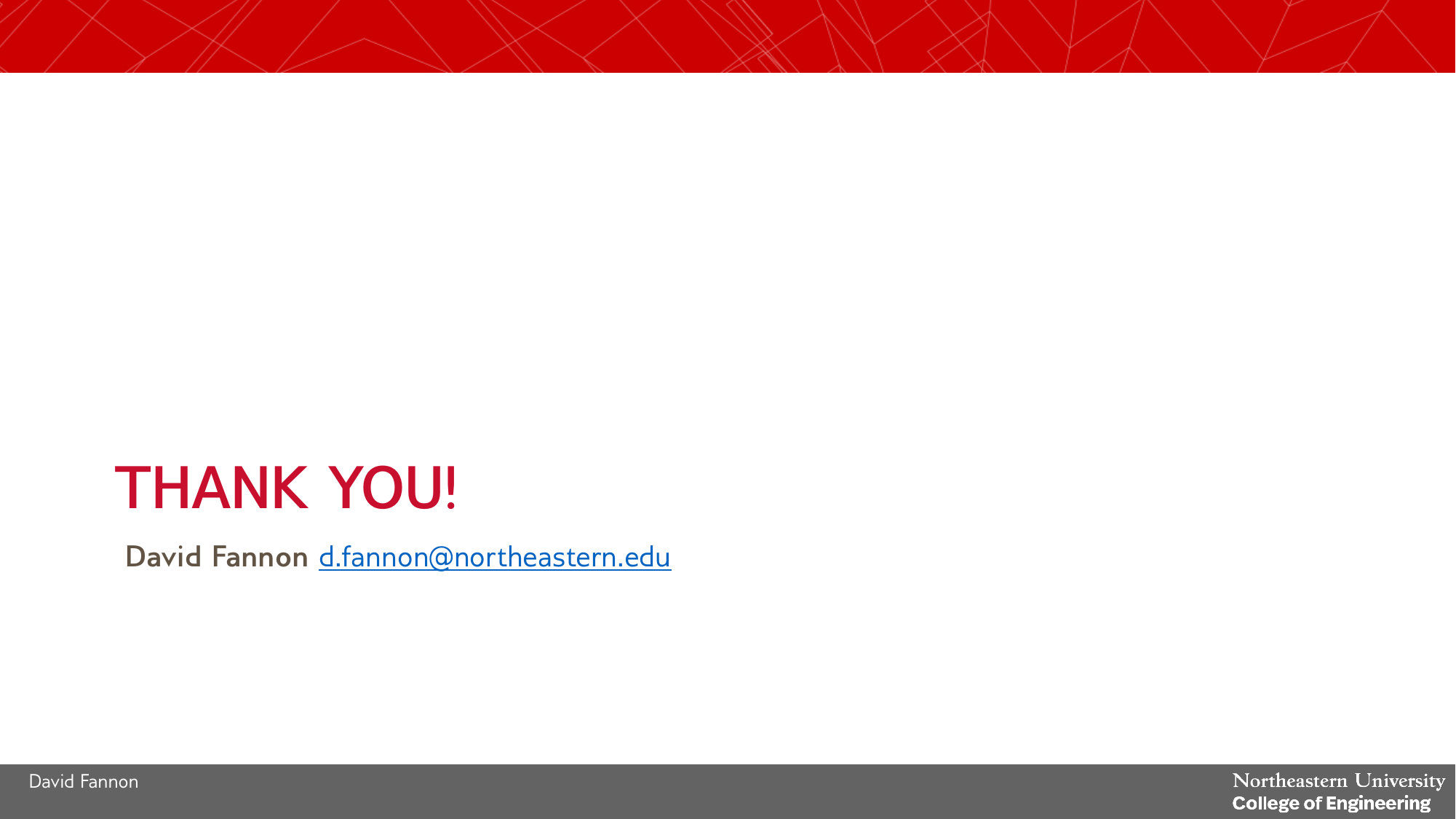

# Thank you!
David Fannon d.fannon@northeastern.edu

David Fannon